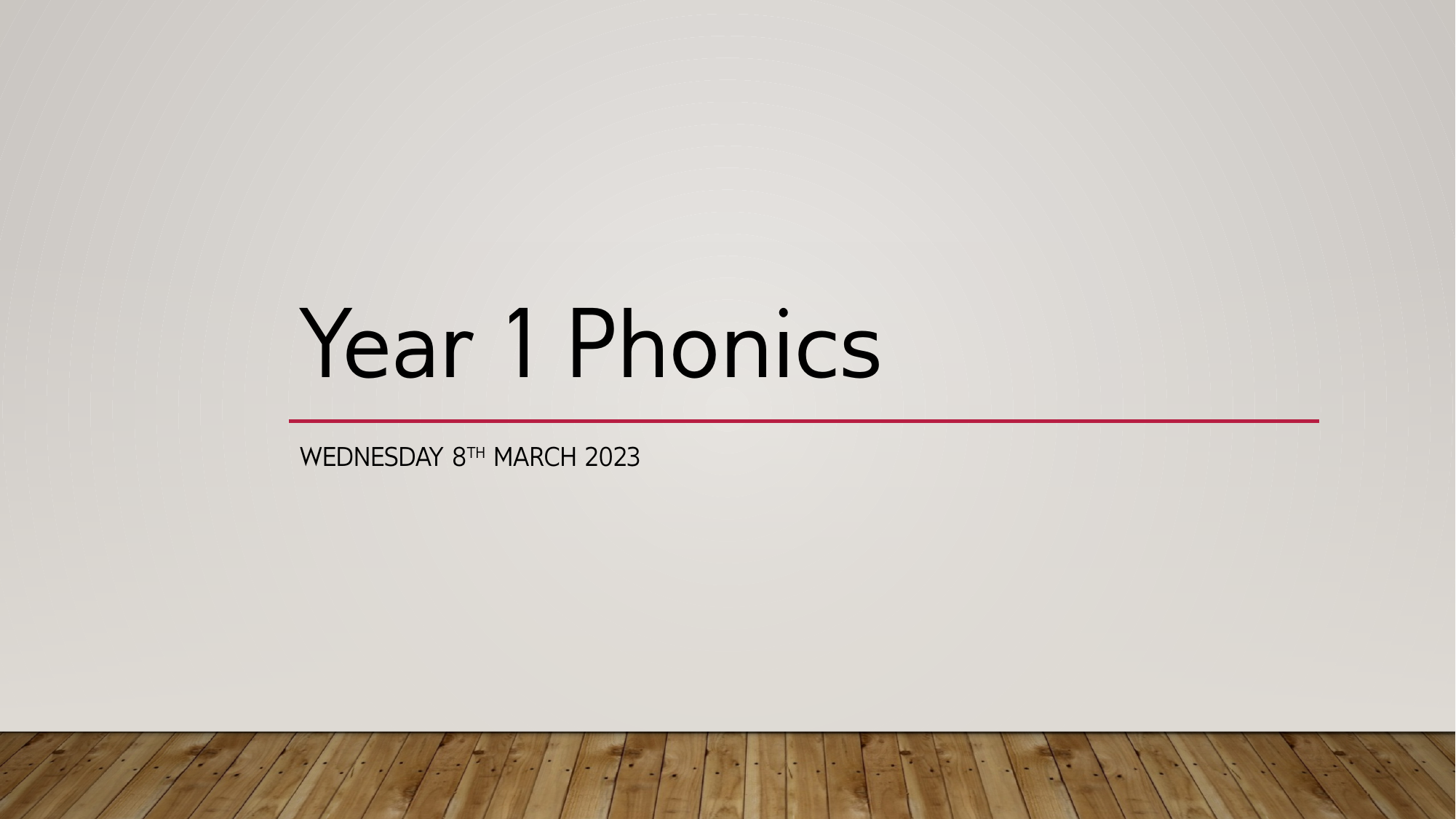

# Year 1 Phonics
Wednesday 8th March 2023